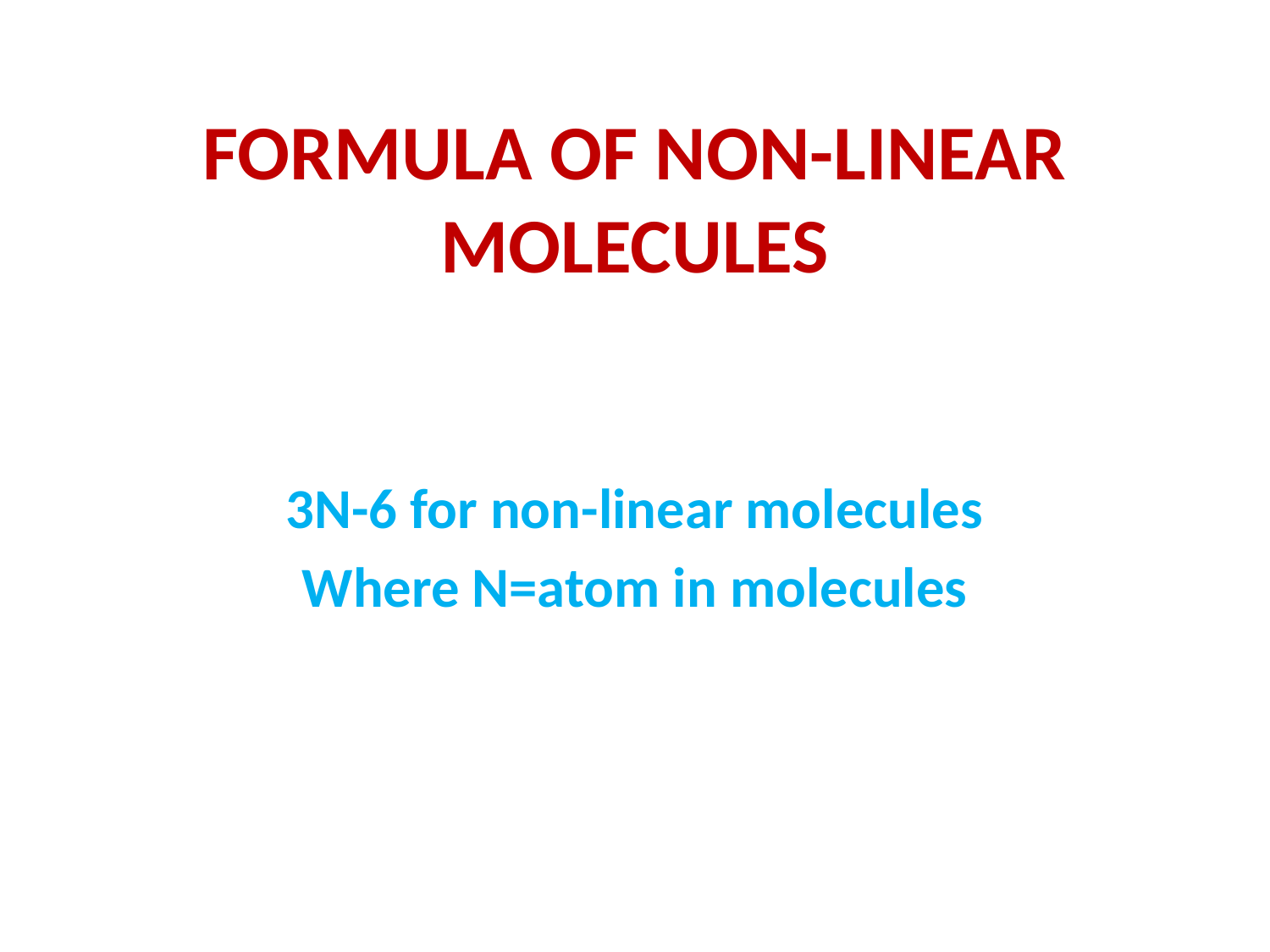

# FORMULA OF NON-LINEAR MOLECULES
3N-6 for non-linear molecules
Where N=atom in molecules